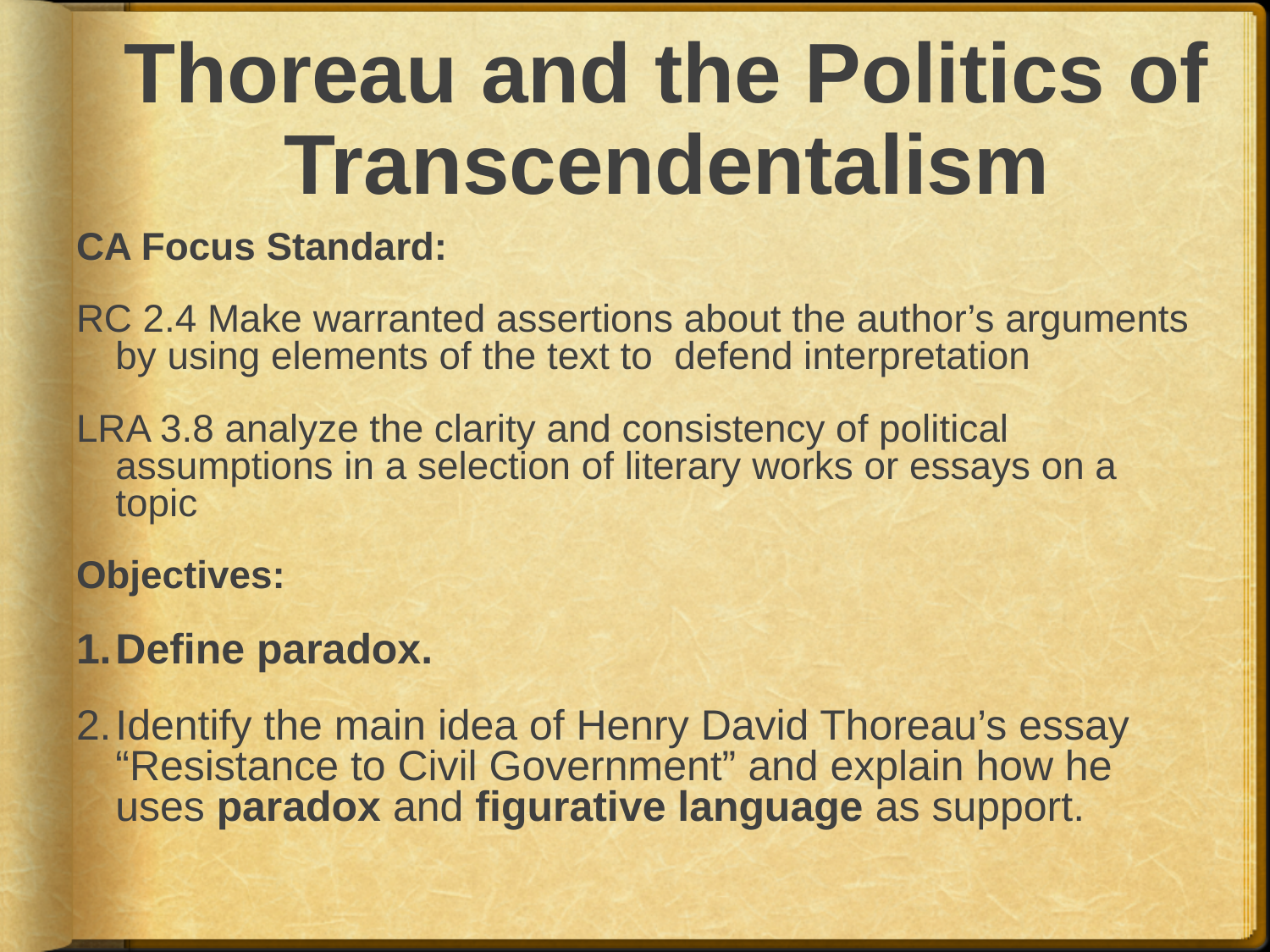

# Thoreau and the Politics of Transcendentalism
CA Focus Standard:
RC 2.4 Make warranted assertions about the author’s arguments by using elements of the text to  defend interpretation
LRA 3.8 analyze the clarity and consistency of political assumptions in a selection of literary works or essays on a topic
Objectives:
Define paradox.
Identify the main idea of Henry David Thoreau’s essay “Resistance to Civil Government” and explain how he uses paradox and figurative language as support.